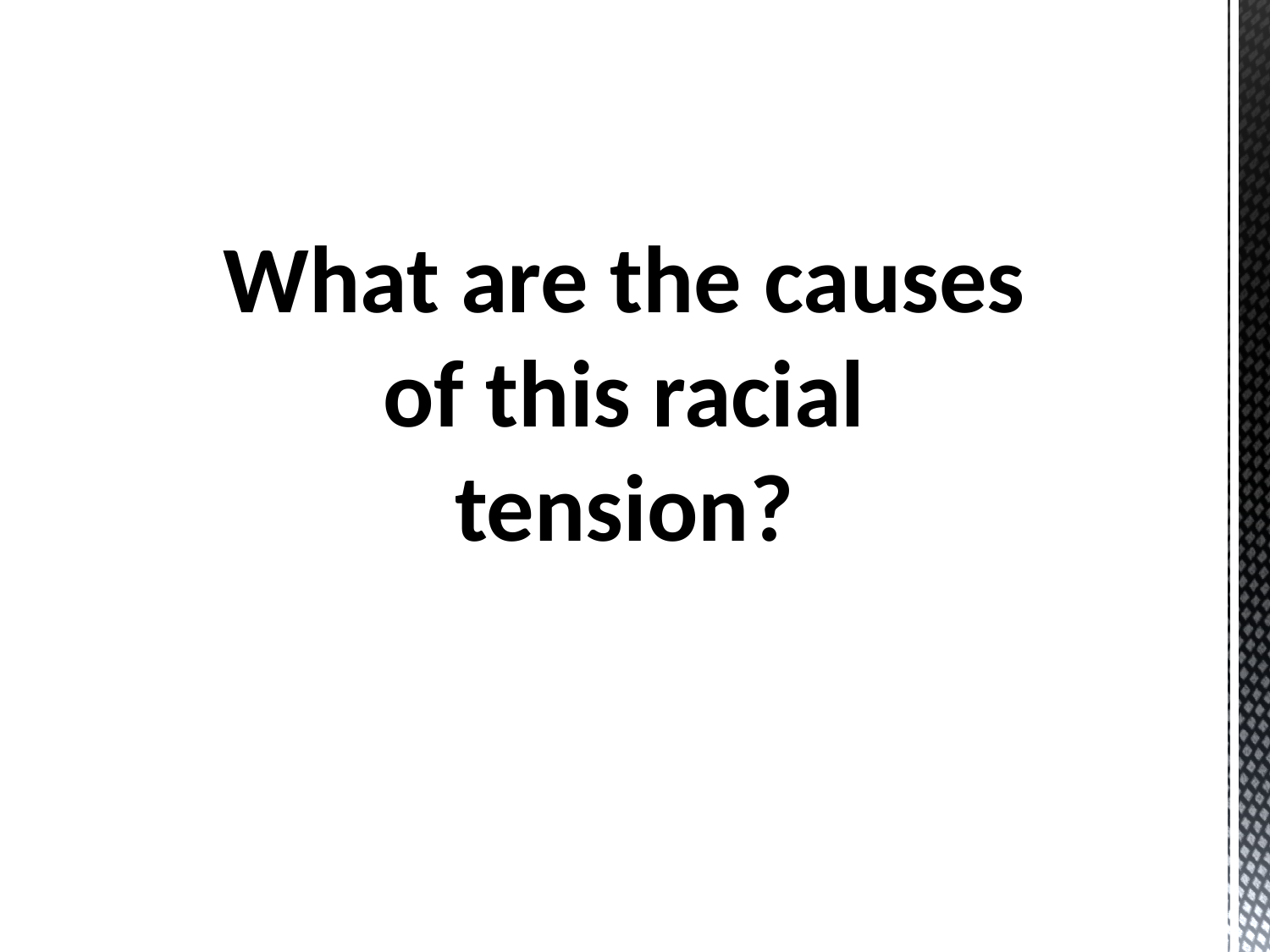

What are the causes of this racial tension?